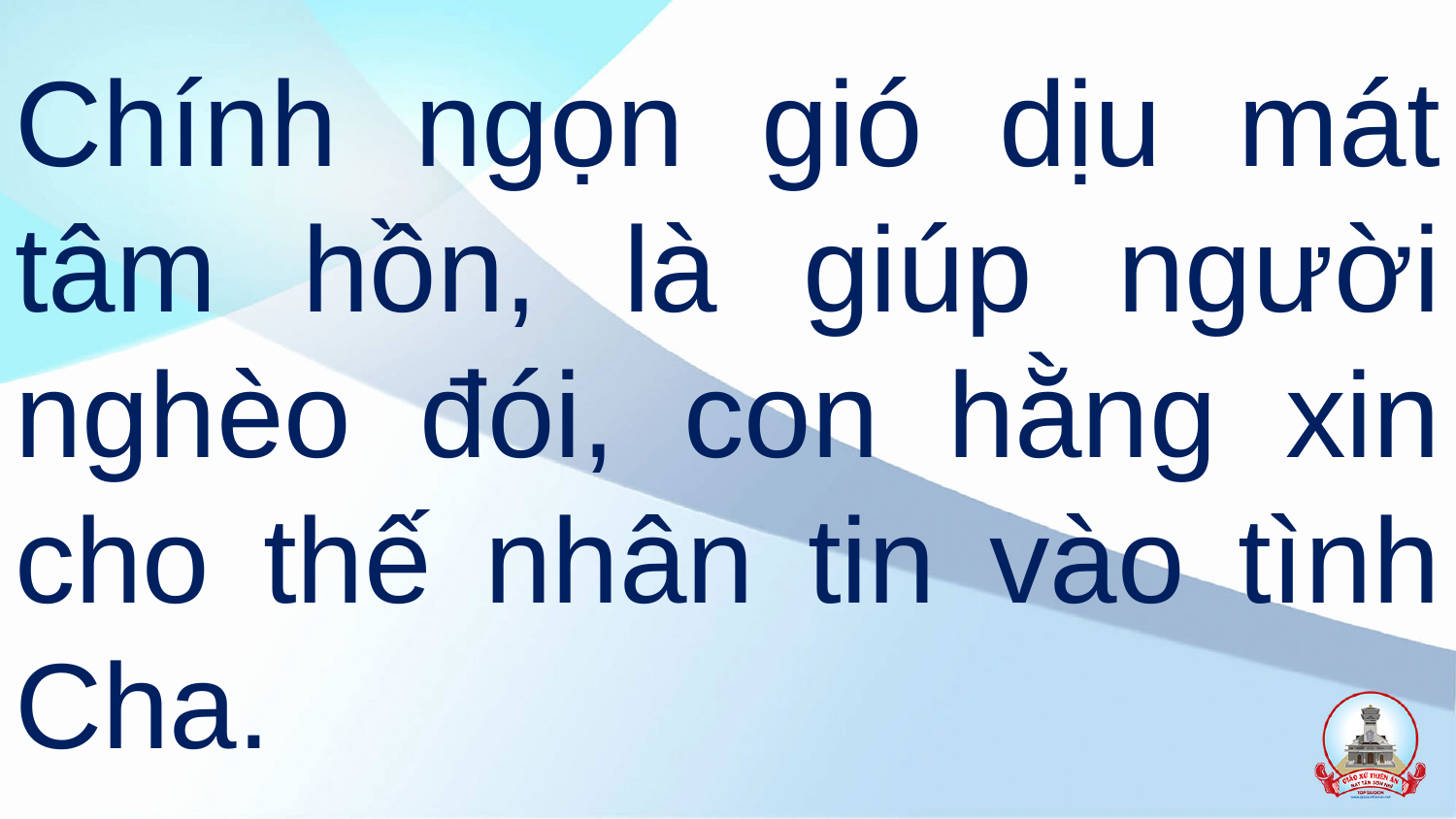

# Chính ngọn gió dịu mát tâm hồn, là giúp người nghèo đói, con hằng xin cho thế nhân tin vào tình Cha.